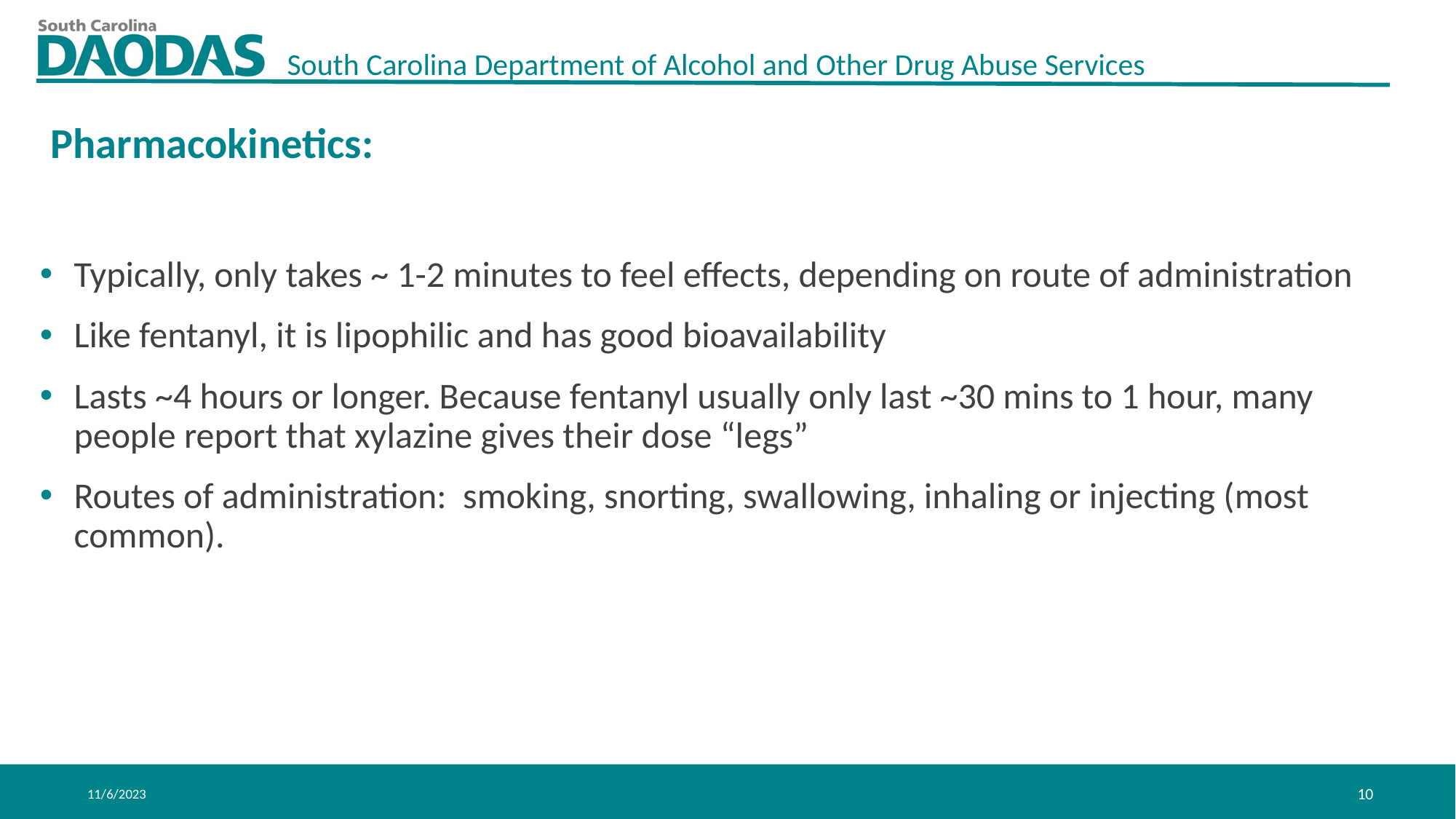

Pharmacokinetics:

Typically, only takes ~ 1-2 minutes to feel effects, depending on route of administration
Like fentanyl, it is lipophilic and has good bioavailability
Lasts ~4 hours or longer. Because fentanyl usually only last ~30 mins to 1 hour, many people report that xylazine gives their dose “legs”
Routes of administration:  smoking, snorting, swallowing, inhaling or injecting (most common).

11/6/2023
10